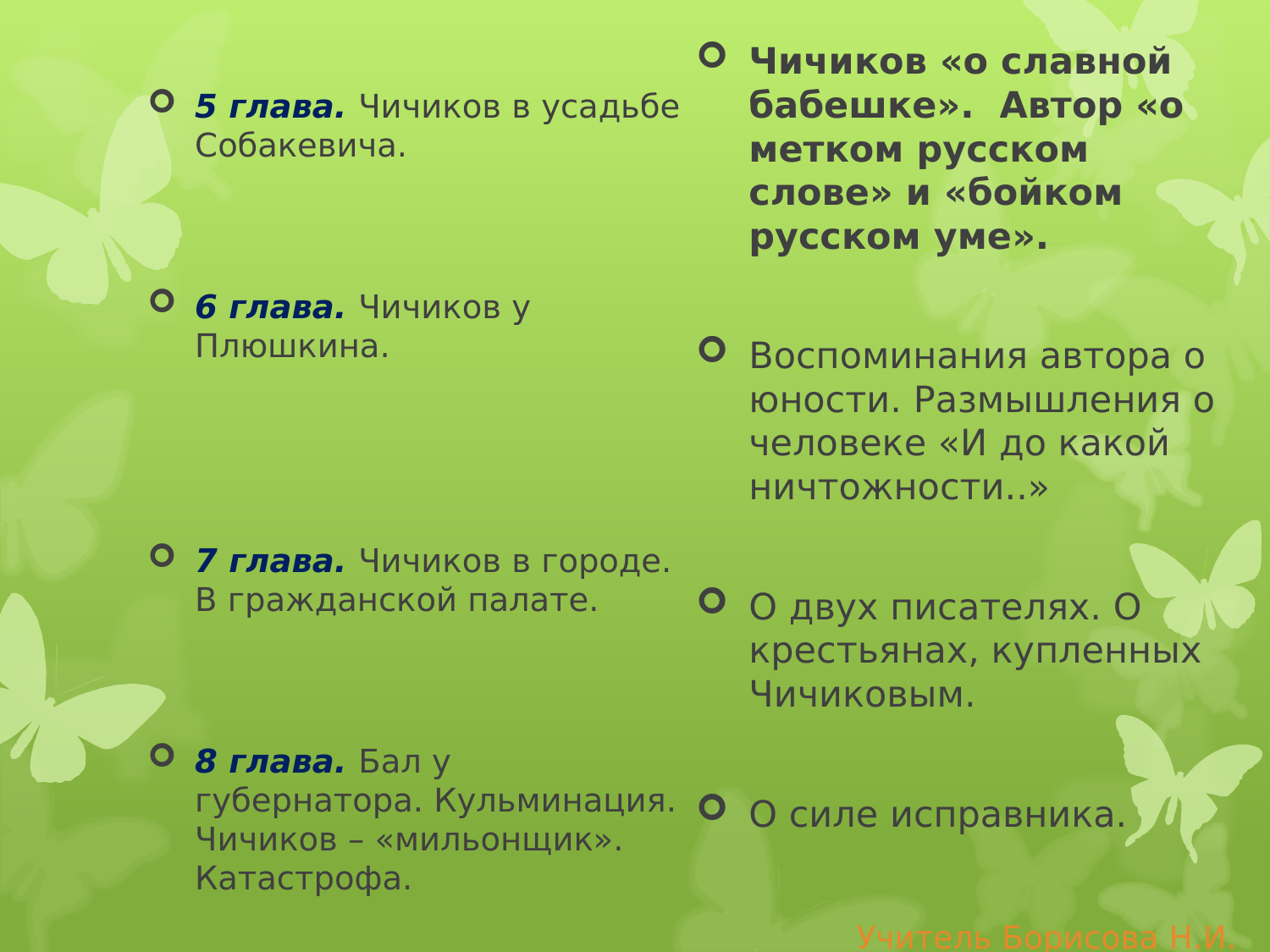

Чичиков «о славной бабешке».  Автор «о метком русском слове» и «бойком русском уме».

Воспоминания автора о юности. Размышления о человеке «И до какой ничтожности..»

О двух писателях. О крестьянах, купленных Чичиковым.

О силе исправника.
5 глава. Чичиков в усадьбе Собакевича.

6 глава. Чичиков у Плюшкина.

7 глава. Чичиков в городе. В гражданской палате.

8 глава. Бал у губернатора. Кульминация. Чичиков – «мильонщик». Катастрофа.
#
Учитель Борисова Н.И.